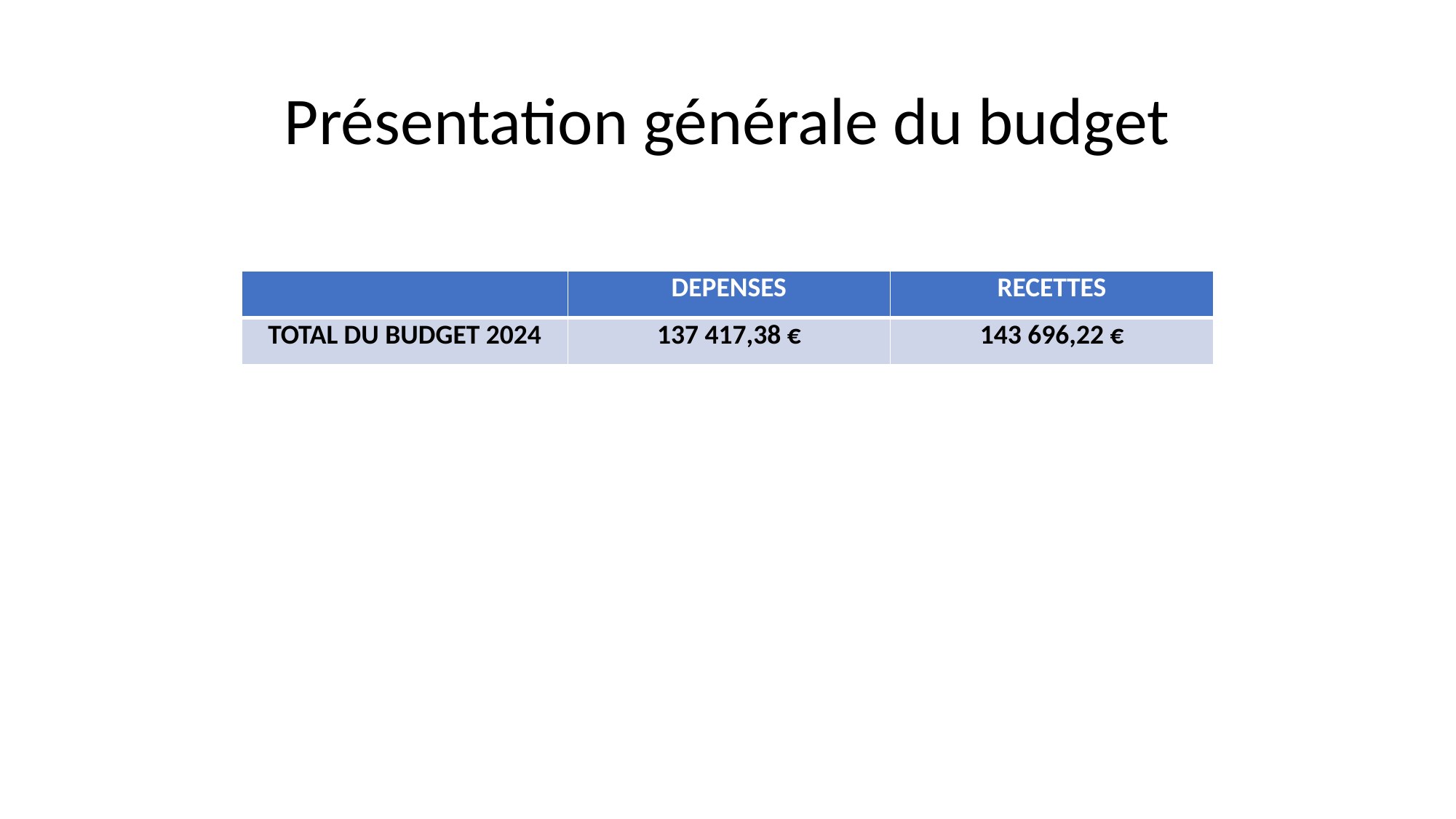

# Présentation générale du budget
|  | DEPENSES | RECETTES |
| --- | --- | --- |
| TOTAL DU BUDGET 2024 | 137 417,38 € | 143 696,22 € |